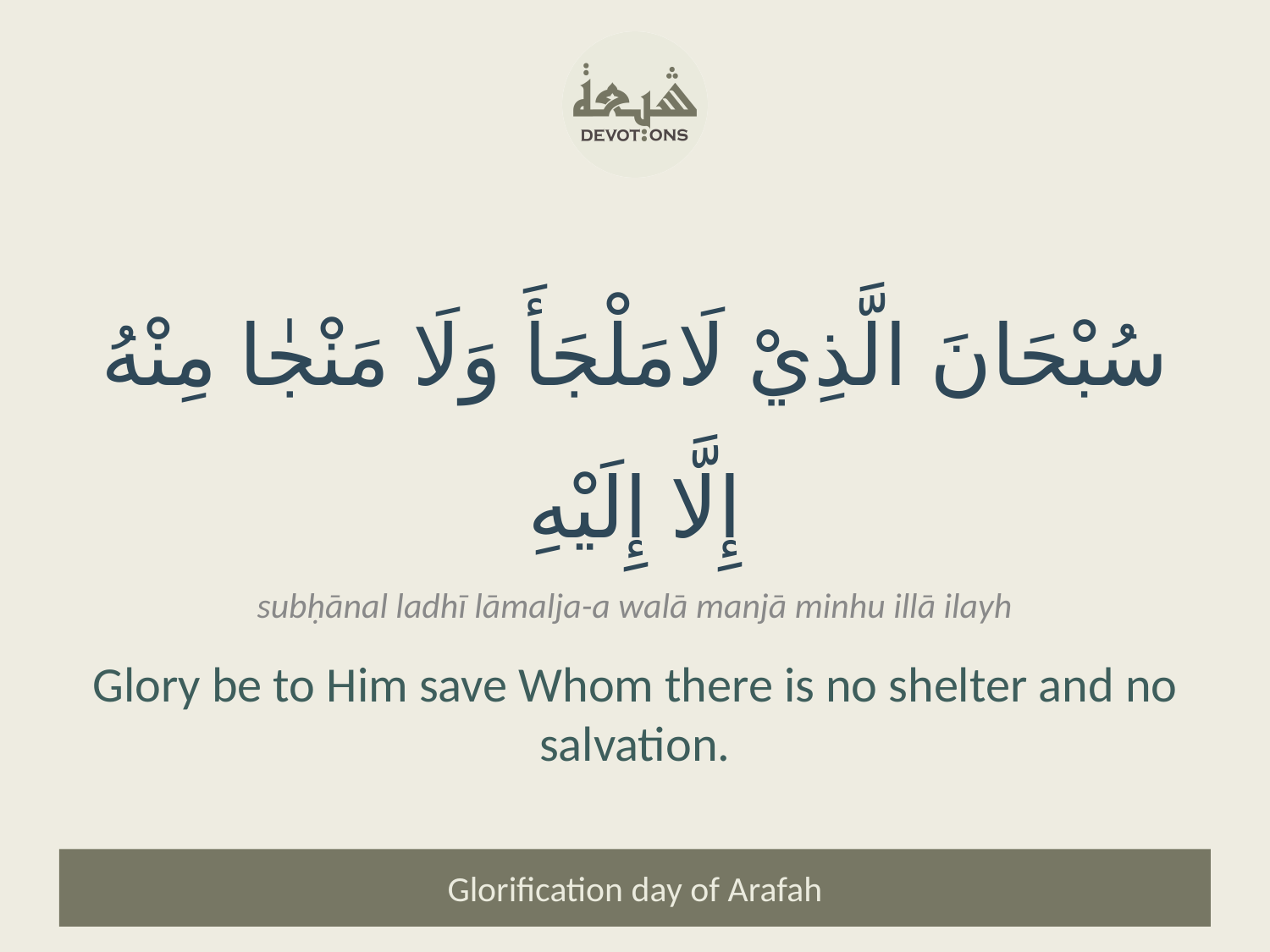

سُبْحَانَ الَّذِيْ لَامَلْجَأَ وَلَا مَنْجٰا مِنْهُ إِلَّا إِلَيْهِ
subḥānal ladhī lāmalja-a walā manjā minhu illā ilayh
Glory be to Him save Whom there is no shelter and no salvation.
Glorification day of Arafah